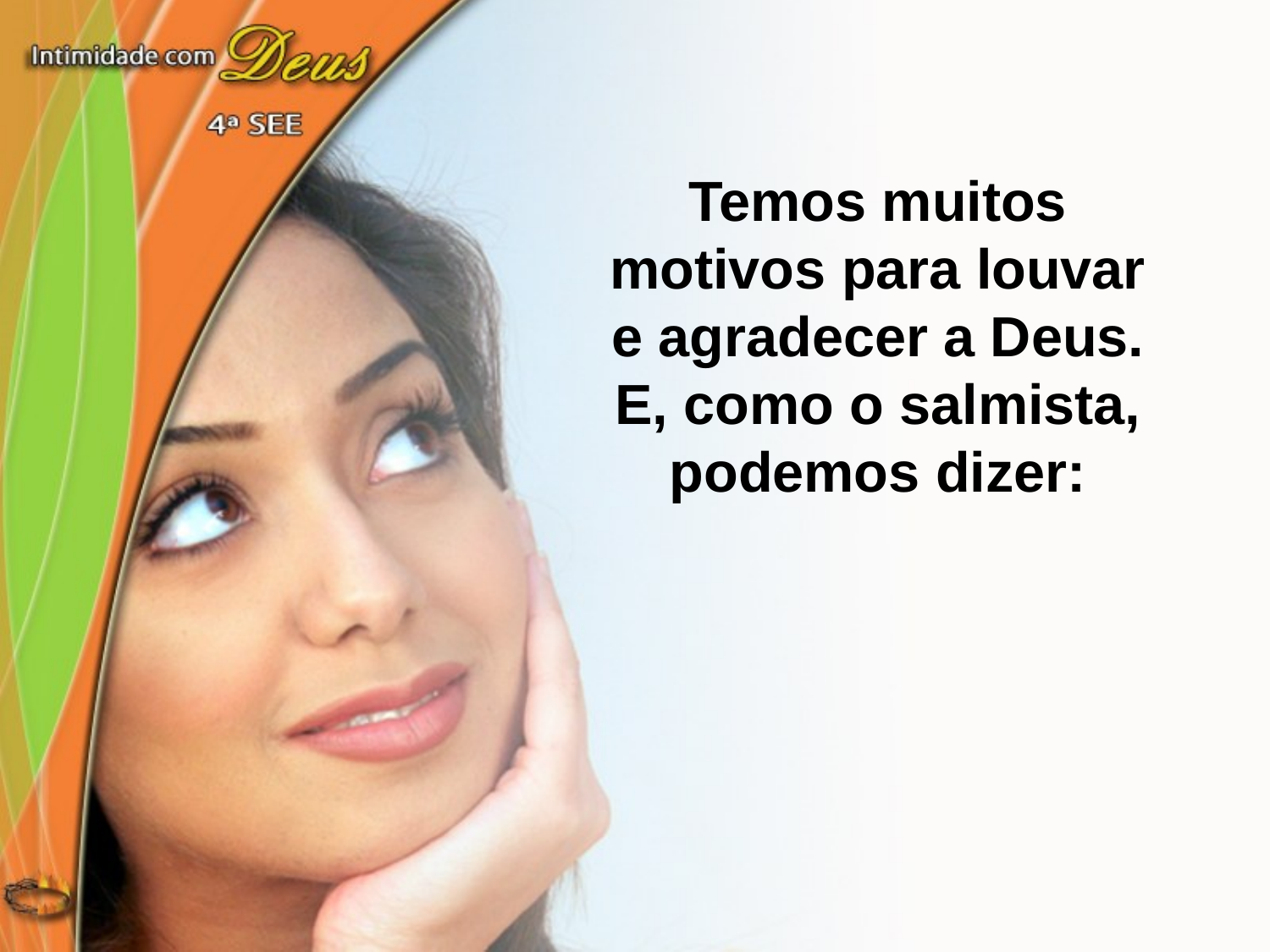

Temos muitos motivos para louvar e agradecer a Deus. E, como o salmista, podemos dizer: